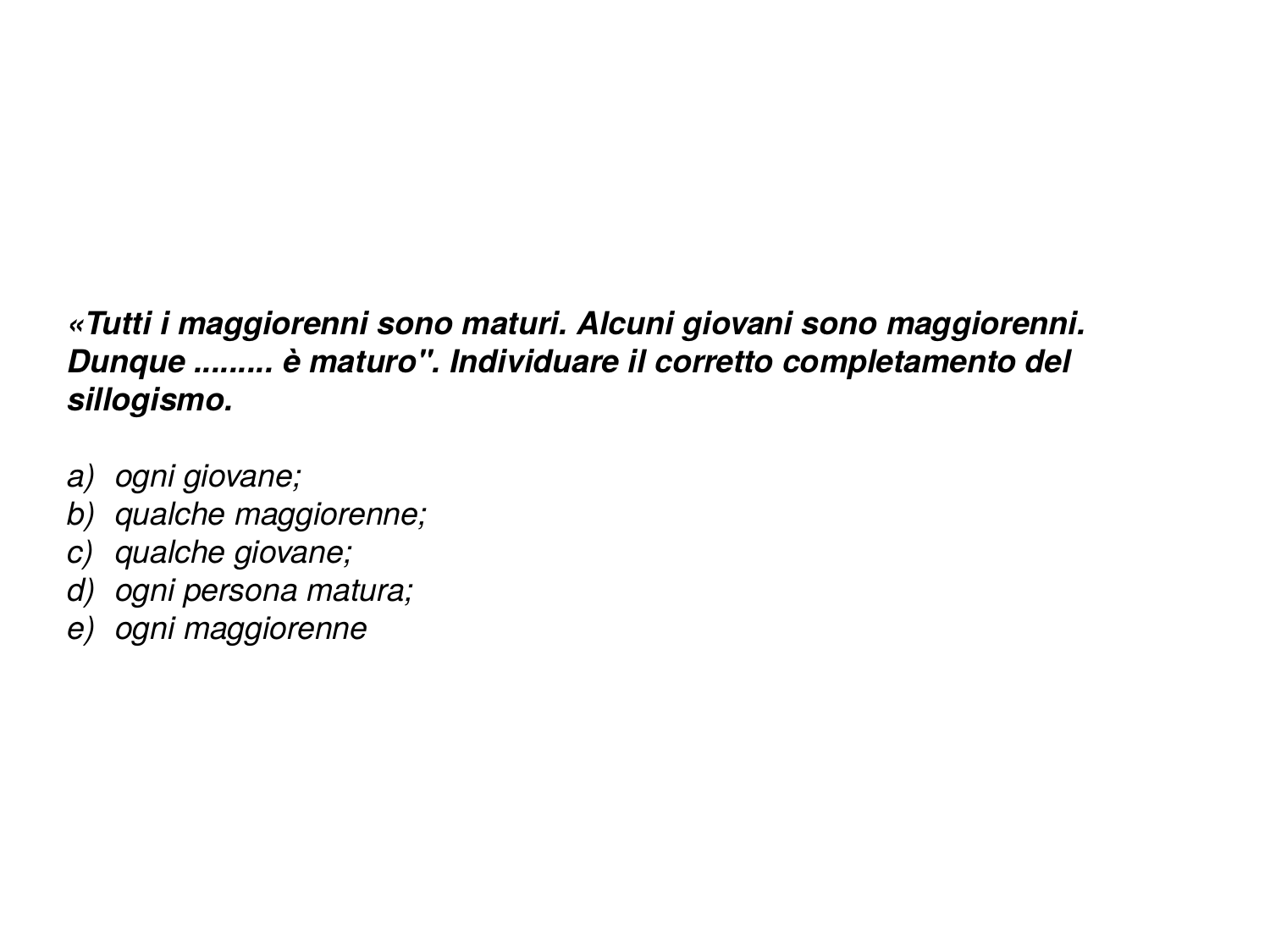

«Tutti i maggiorenni sono maturi. Alcuni giovani sono maggiorenni. Dunque ......... è maturo". Individuare il corretto completamento del sillogismo.

ogni giovane;
qualche maggiorenne;
qualche giovane;
ogni persona matura;
ogni maggiorenne